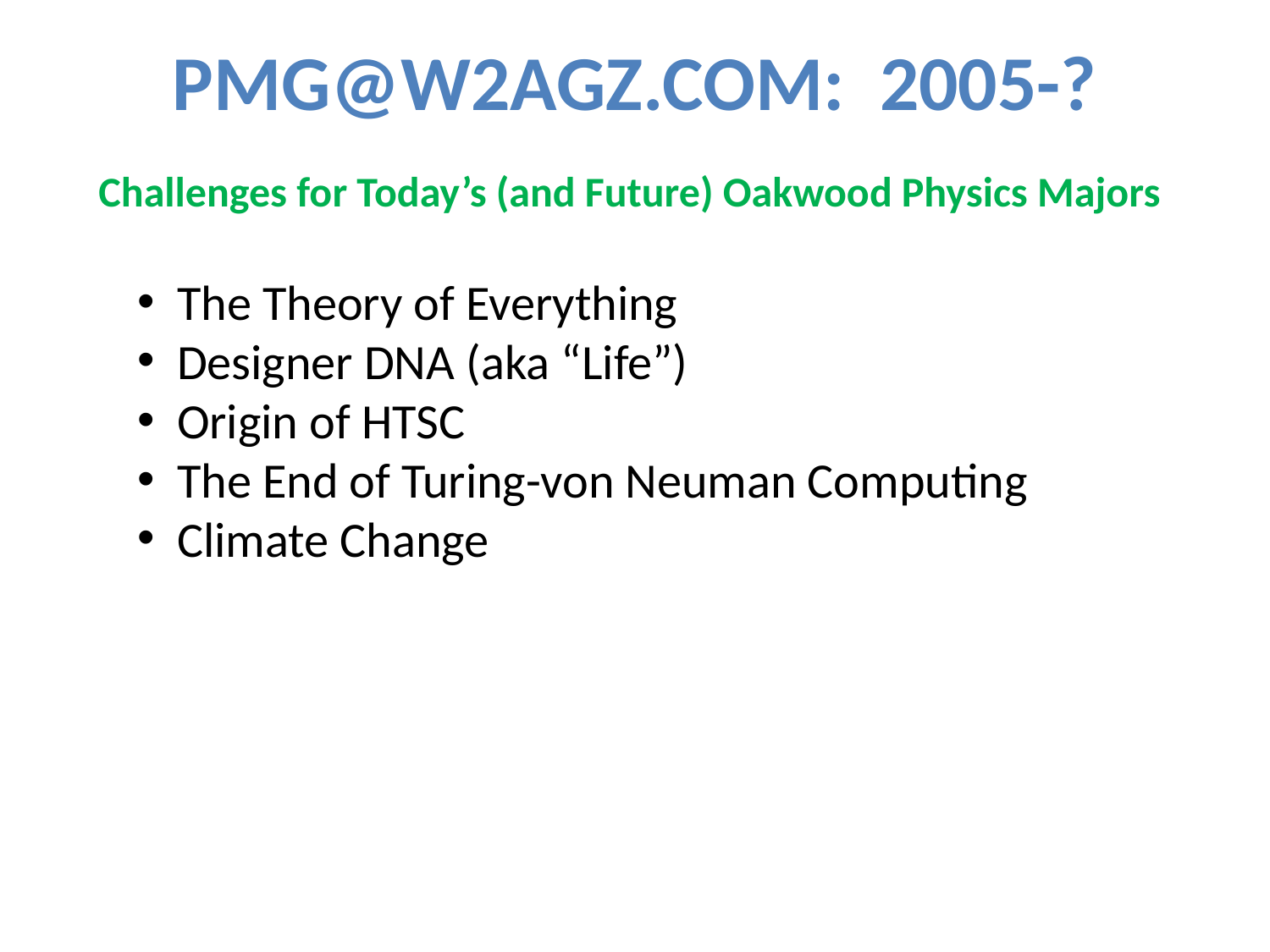

# PMG@W2AGZ.COM:  2005-?
Challenges for Today’s (and Future) Oakwood Physics Majors
The Theory of Everything
Designer DNA (aka “Life”)
Origin of HTSC
The End of Turing-von Neuman Computing
Climate Change